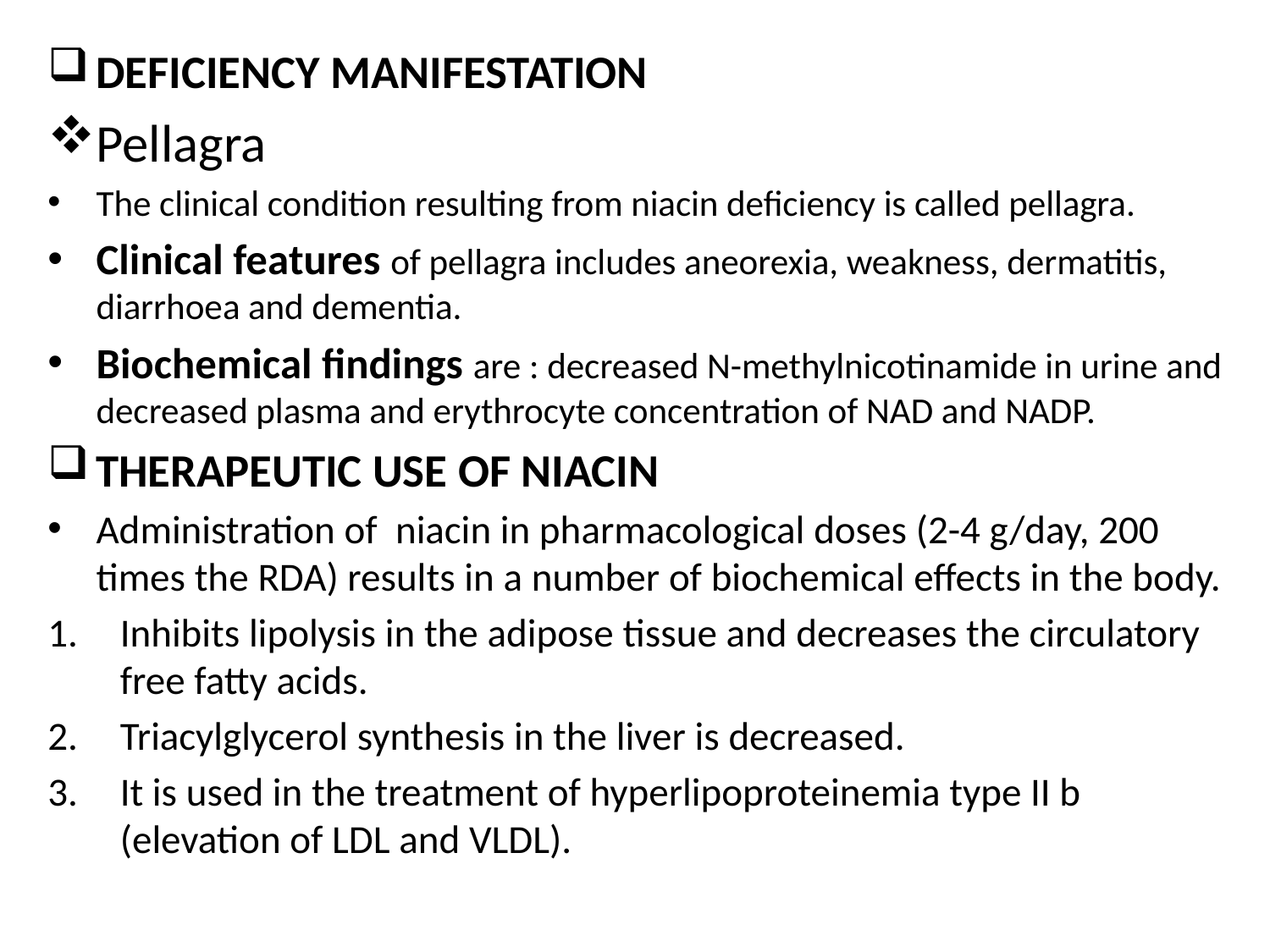

DEFICIENCY MANIFESTATION
Pellagra
The clinical condition resulting from niacin deficiency is called pellagra.
Clinical features of pellagra includes aneorexia, weakness, dermatitis, diarrhoea and dementia.
Biochemical findings are : decreased N-methylnicotinamide in urine and decreased plasma and erythrocyte concentration of NAD and NADP.
THERAPEUTIC USE OF NIACIN
Administration of  niacin in pharmacological doses (2-4 g/day, 200 times the RDA) results in a number of biochemical effects in the body.
Inhibits lipolysis in the adipose tissue and decreases the circulatory free fatty acids.
Triacylglycerol synthesis in the liver is decreased.
It is used in the treatment of hyperlipoproteinemia type II b (elevation of LDL and VLDL).